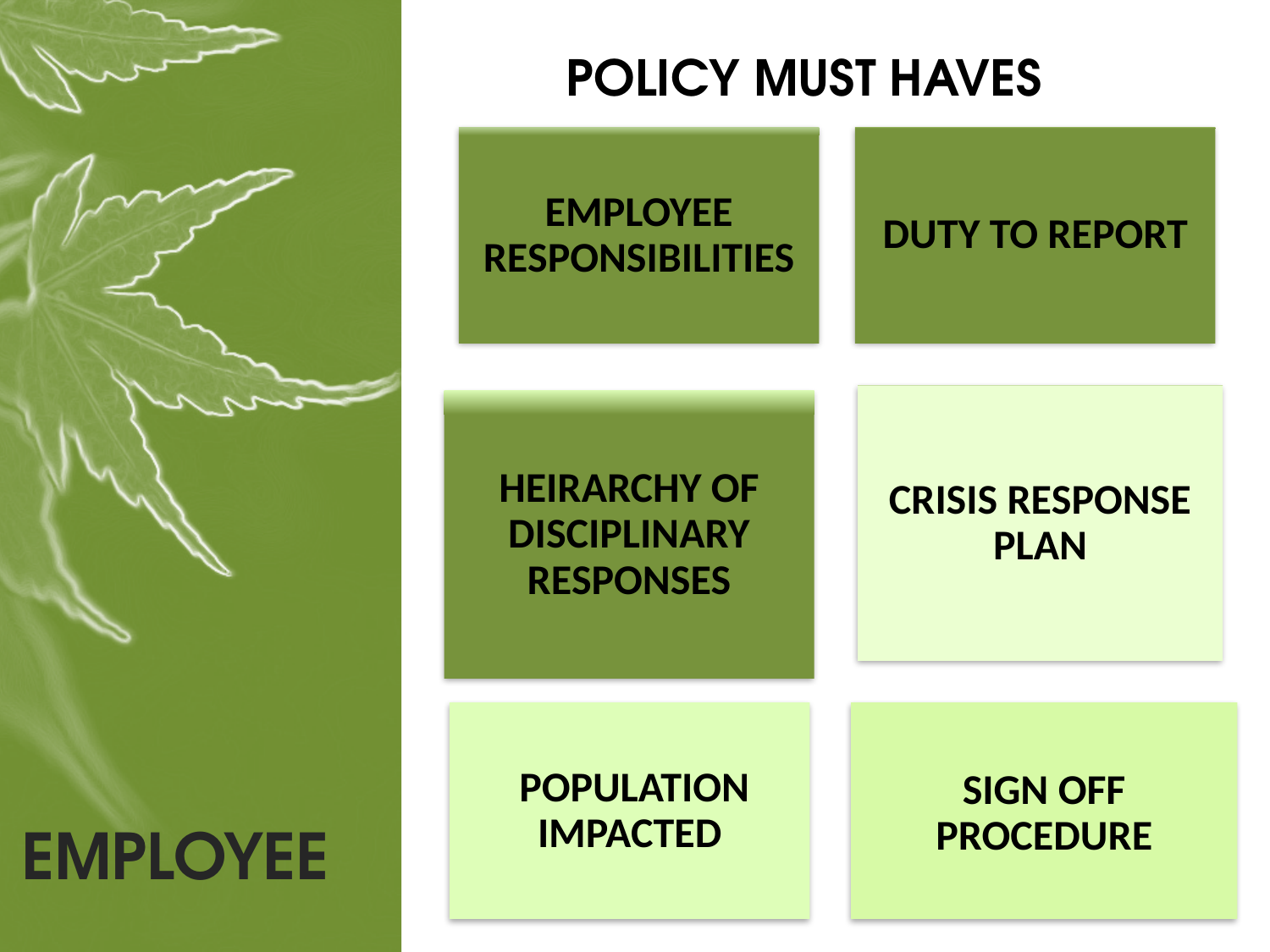

# POLICY MUST HAVES
EMPLOYEE
RESPONSIBILITIES
DUTY TO REPORT
HEIRARCHY OF DISCIPLINARY RESPONSES
CRISIS RESPONSE PLAN
 POPULATION IMPACTED

SIGN OFF PROCEDURE

EMPLOYEE